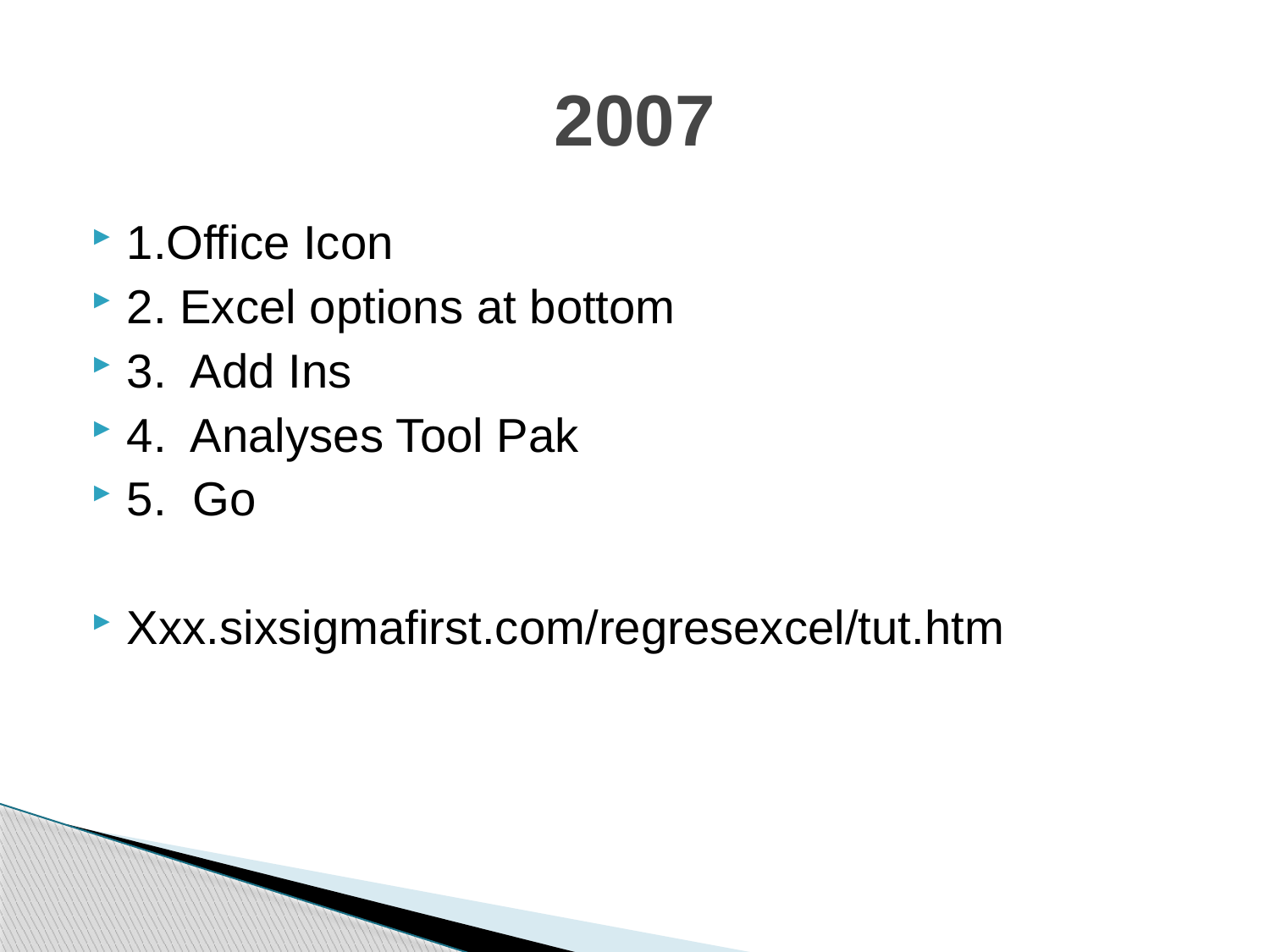

# 2007
1.Office Icon
2. Excel options at bottom
3.  Add Ins
4.  Analyses Tool Pak
5.  Go

Xxx.sixsigmafirst.com/regresexcel/tut.htm